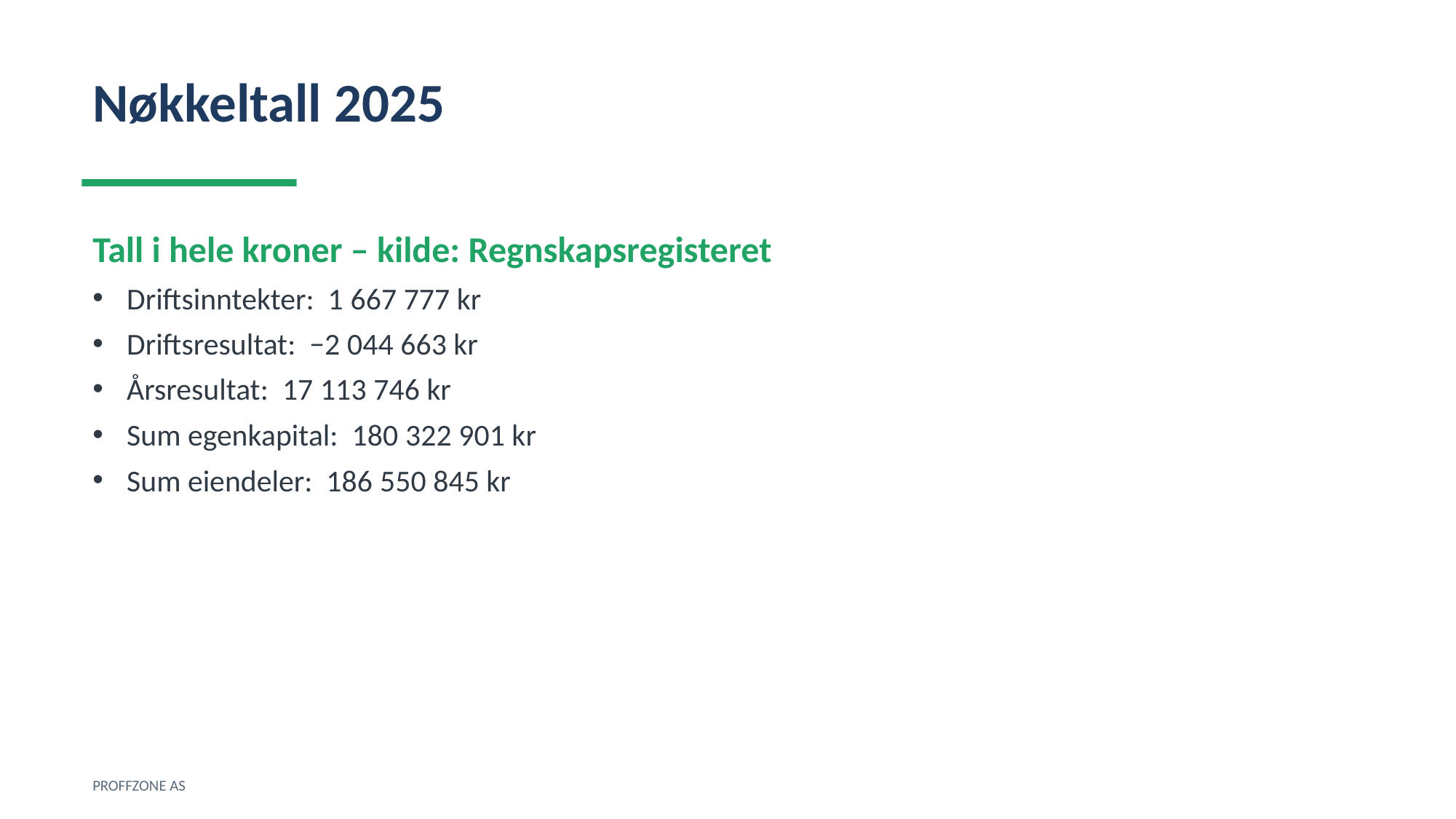

Nøkkeltall 2025

Tall i hele kroner – kilde: Regnskapsregisteret
Driftsinntekter:  1 667 777 kr
Driftsresultat:  −2 044 663 kr
Årsresultat:  17 113 746 kr
Sum egenkapital:  180 322 901 kr
Sum eiendeler:  186 550 845 kr
PROFFZONE AS